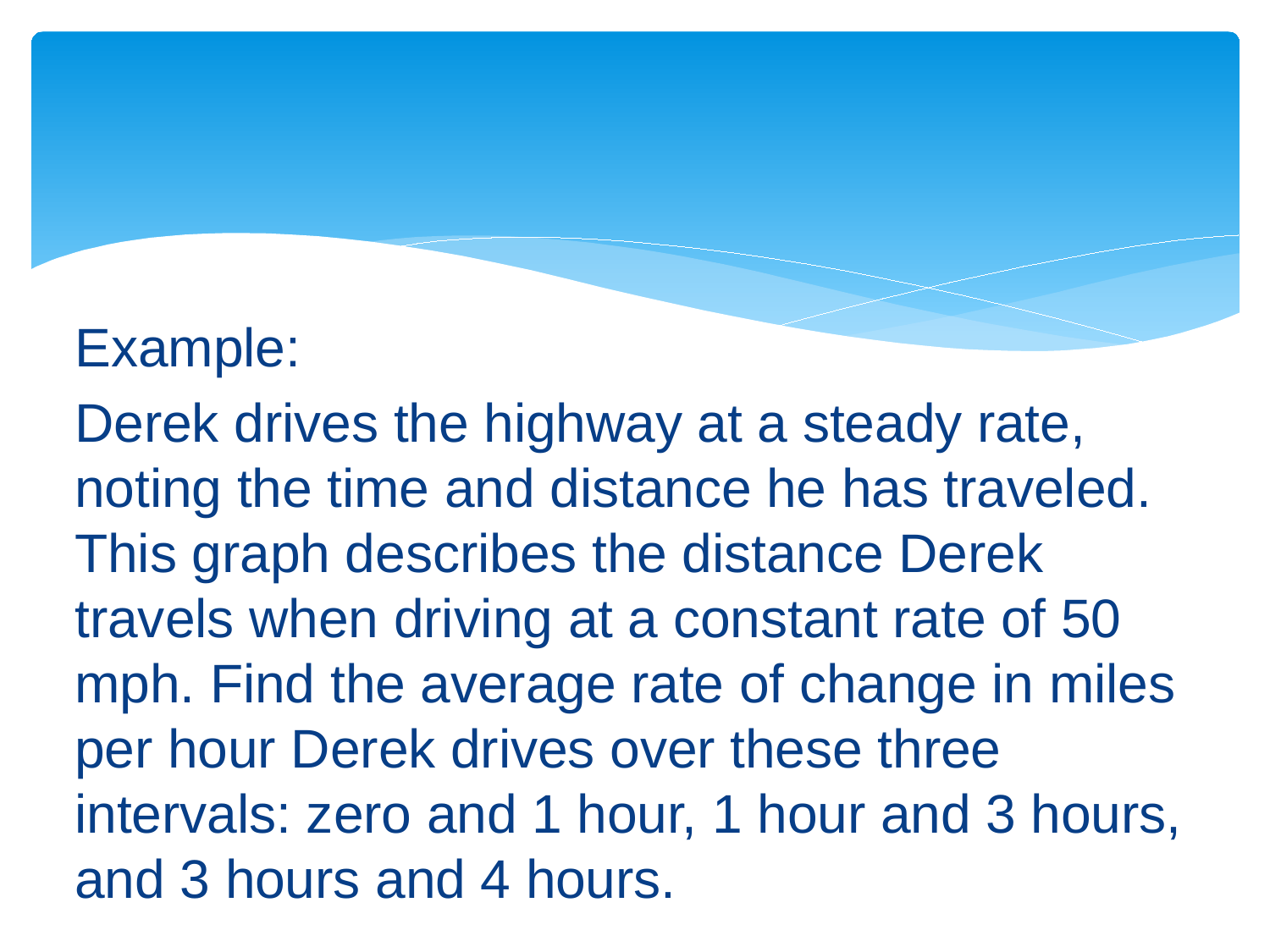

Example:
Derek drives the highway at a steady rate, noting the time and distance he has traveled. This graph describes the distance Derek travels when driving at a constant rate of 50 mph. Find the average rate of change in miles per hour Derek drives over these three intervals: zero and 1 hour, 1 hour and 3 hours, and 3 hours and 4 hours.